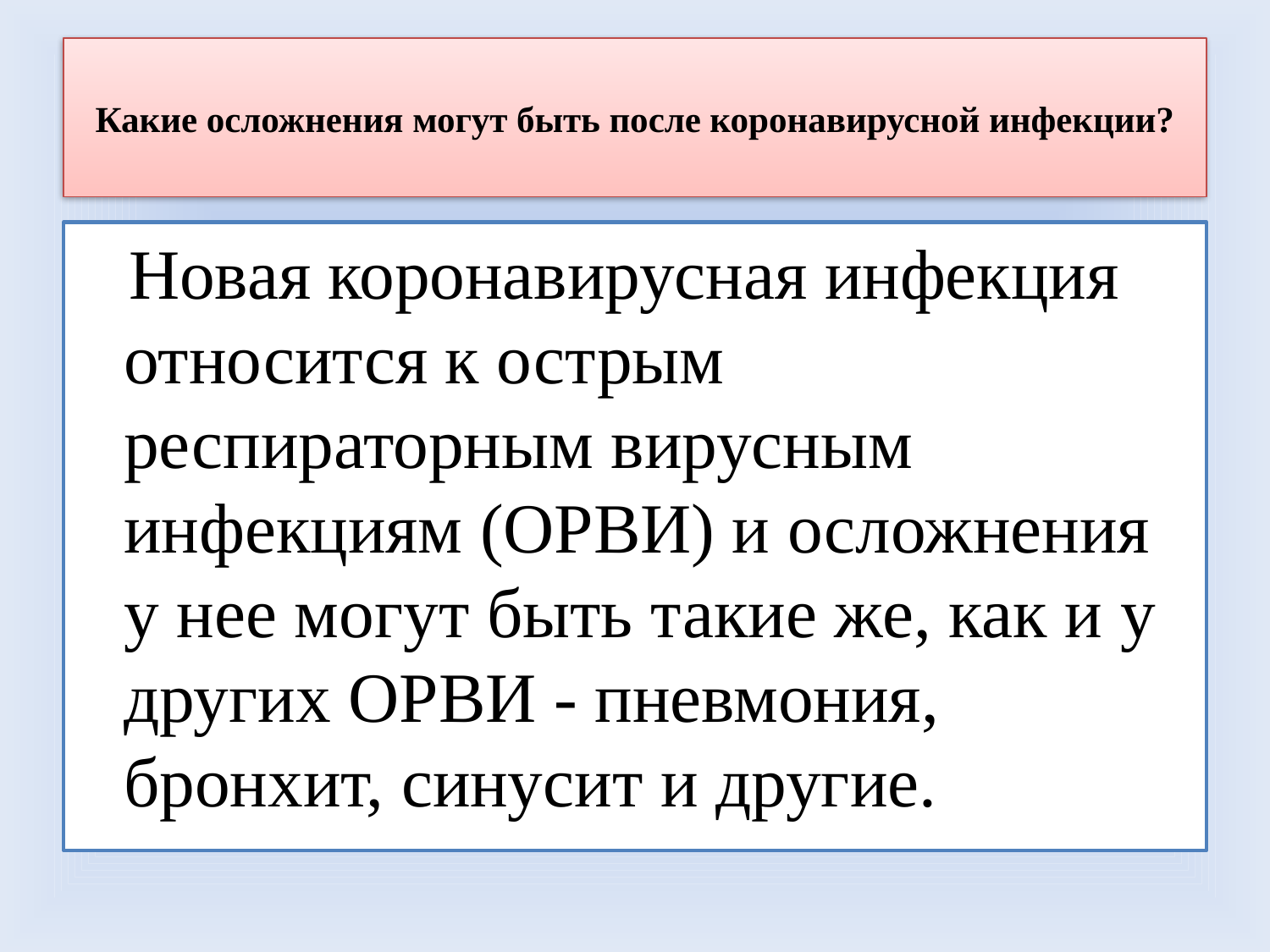

# Какие осложнения могут быть после коронавирусной инфекции?
   Новая коронавирусная инфекция относится к острым респираторным вирусным инфекциям (ОРВИ) и осложнения у нее могут быть такие же, как и у других ОРВИ - пневмония, бронхит, синусит и другие.